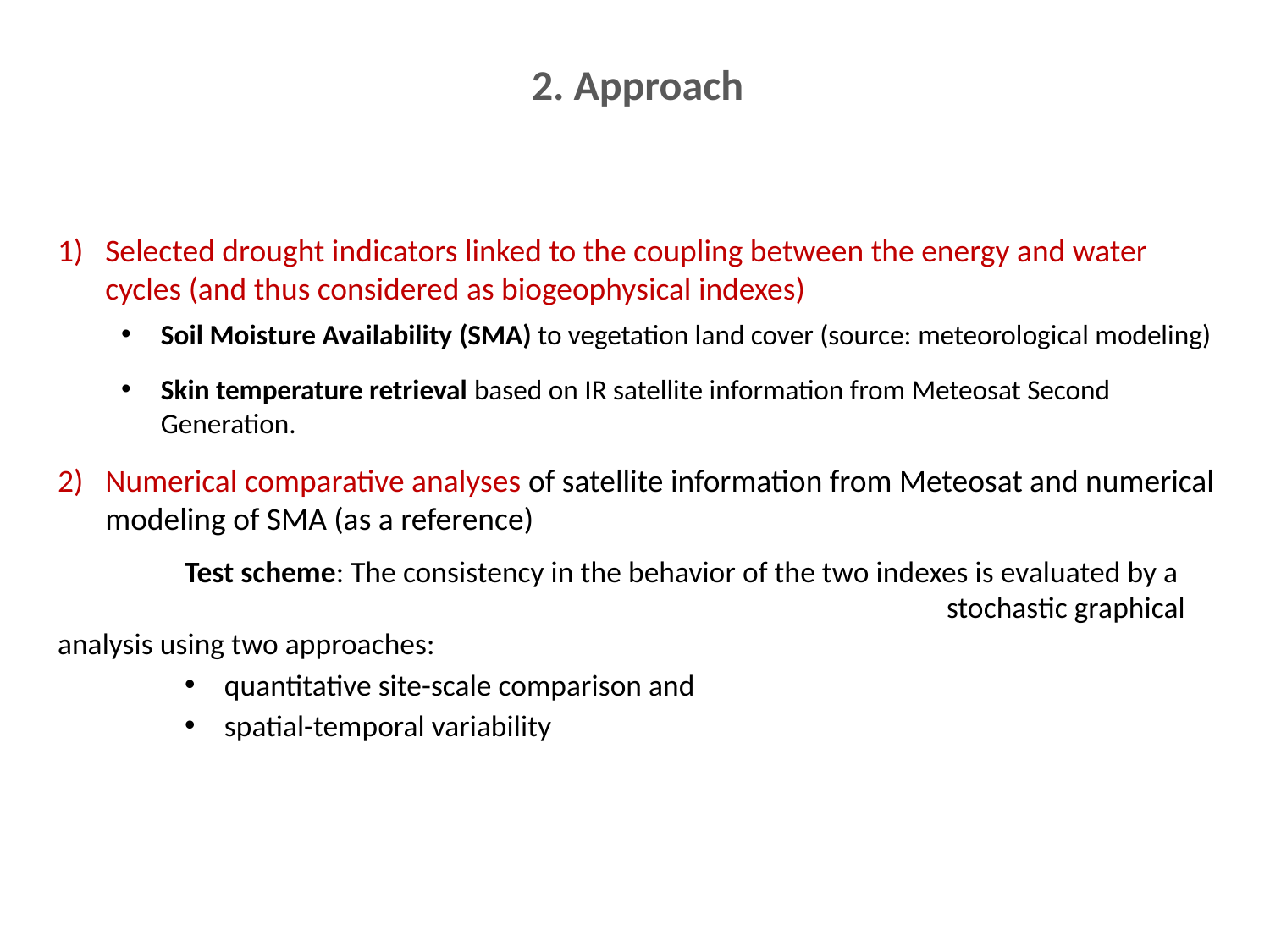

# 2. Approach
Selected drought indicators linked to the coupling between the energy and water cycles (and thus considered as biogeophysical indexes)
Soil Moisture Availability (SMA) to vegetation land cover (source: meteorological modeling)
Skin temperature retrieval based on IR satellite information from Meteosat Second Generation.
Numerical comparative analyses of satellite information from Meteosat and numerical modeling of SMA (as a reference)
	Test scheme: The consistency in the behavior of the two indexes is evaluated by a 								stochastic graphical analysis using two approaches:
quantitative site-scale comparison and
spatial-temporal variability